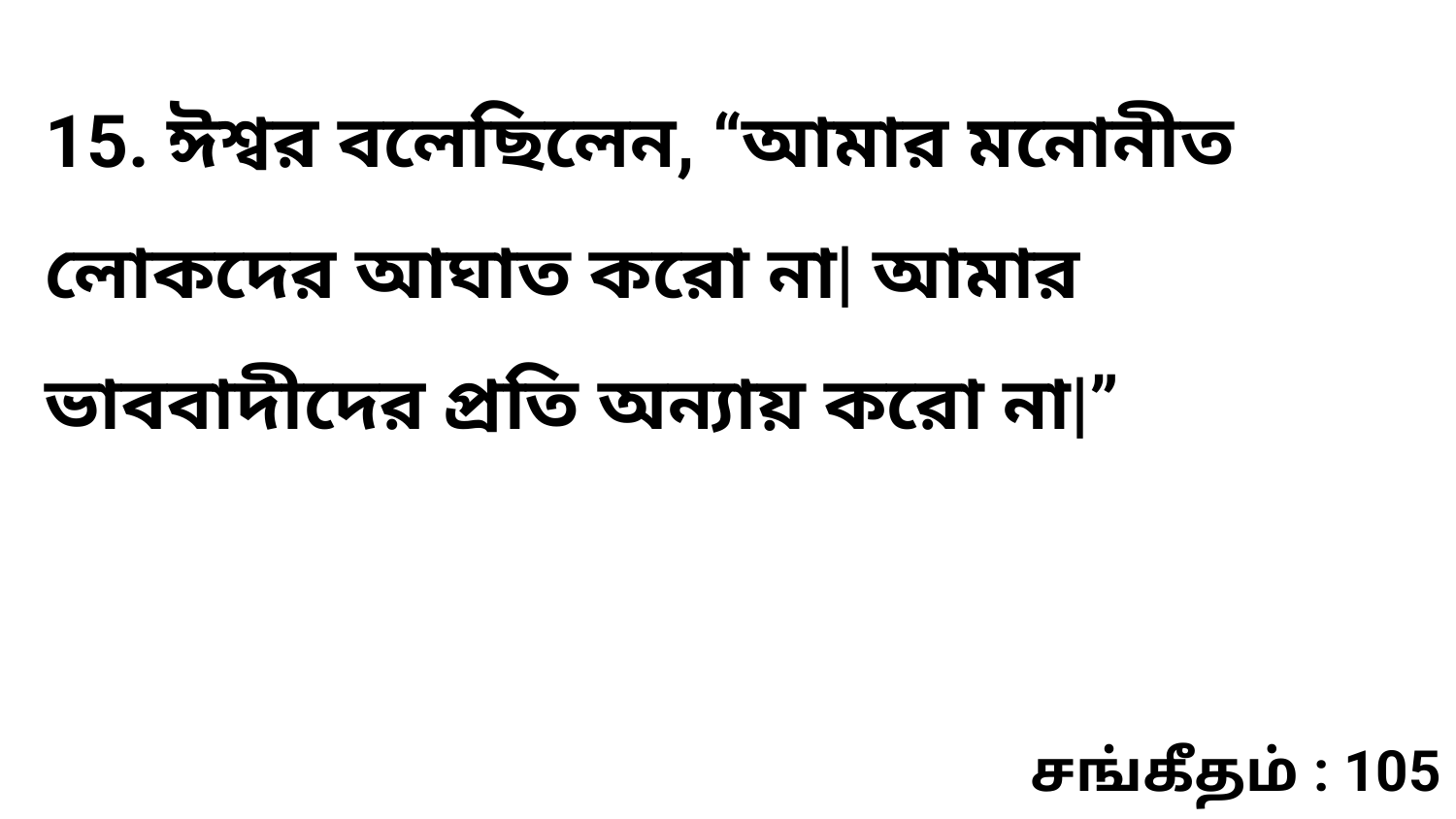

15. ঈশ্বর বলেছিলেন, “আমার মনোনীত লোকদের আঘাত করো না| আমার ভাববাদীদের প্রতি অন্যায় করো না|”
சங்கீதம் : 105